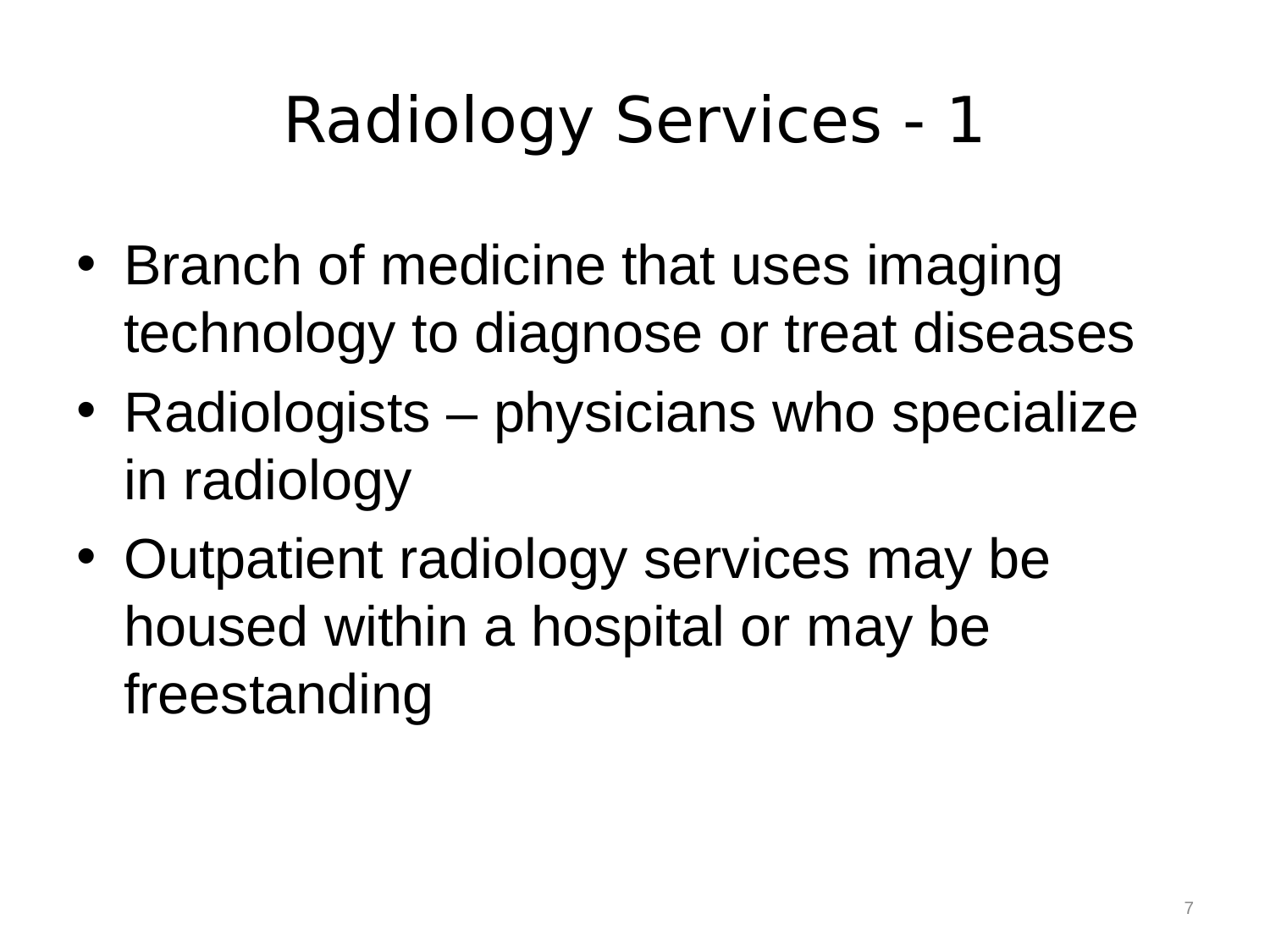

# Radiology Services - 1
Branch of medicine that uses imaging technology to diagnose or treat diseases
Radiologists – physicians who specialize in radiology
Outpatient radiology services may be housed within a hospital or may be freestanding

7